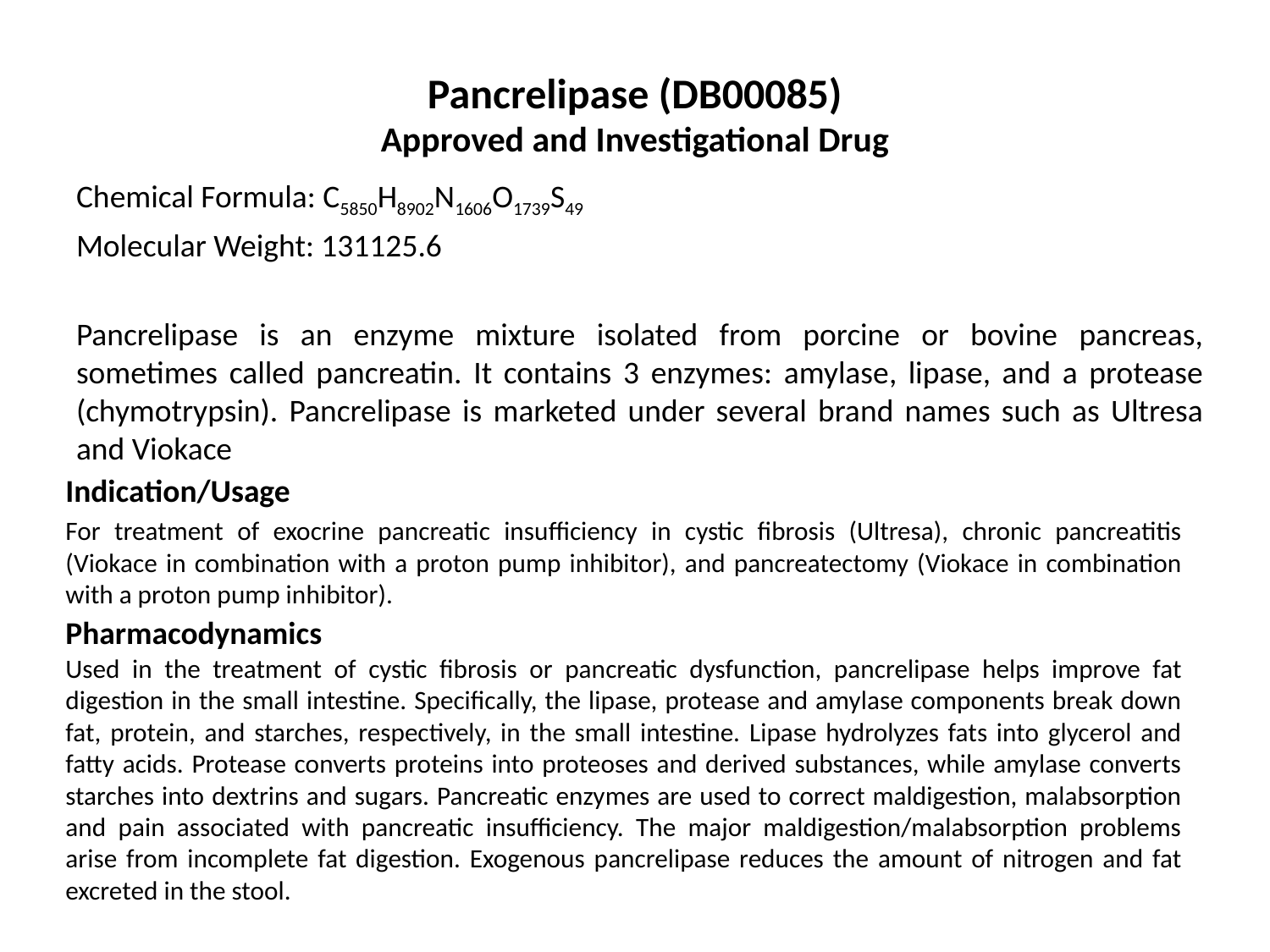

# Pancrelipase (DB00085) Approved and Investigational Drug
Chemical Formula: C5850H8902N1606O1739S49
Molecular Weight: 131125.6

Pancrelipase is an enzyme mixture isolated from porcine or bovine pancreas, sometimes called pancreatin. It contains 3 enzymes: amylase, lipase, and a protease (chymotrypsin). Pancrelipase is marketed under several brand names such as Ultresa and Viokace
Indication/Usage
For treatment of exocrine pancreatic insufficiency in cystic fibrosis (Ultresa), chronic pancreatitis (Viokace in combination with a proton pump inhibitor), and pancreatectomy (Viokace in combination with a proton pump inhibitor).
Pharmacodynamics
Used in the treatment of cystic fibrosis or pancreatic dysfunction, pancrelipase helps improve fat digestion in the small intestine. Specifically, the lipase, protease and amylase components break down fat, protein, and starches, respectively, in the small intestine. Lipase hydrolyzes fats into glycerol and fatty acids. Protease converts proteins into proteoses and derived substances, while amylase converts starches into dextrins and sugars. Pancreatic enzymes are used to correct maldigestion, malabsorption and pain associated with pancreatic insufficiency. The major maldigestion/malabsorption problems arise from incomplete fat digestion. Exogenous pancrelipase reduces the amount of nitrogen and fat excreted in the stool.